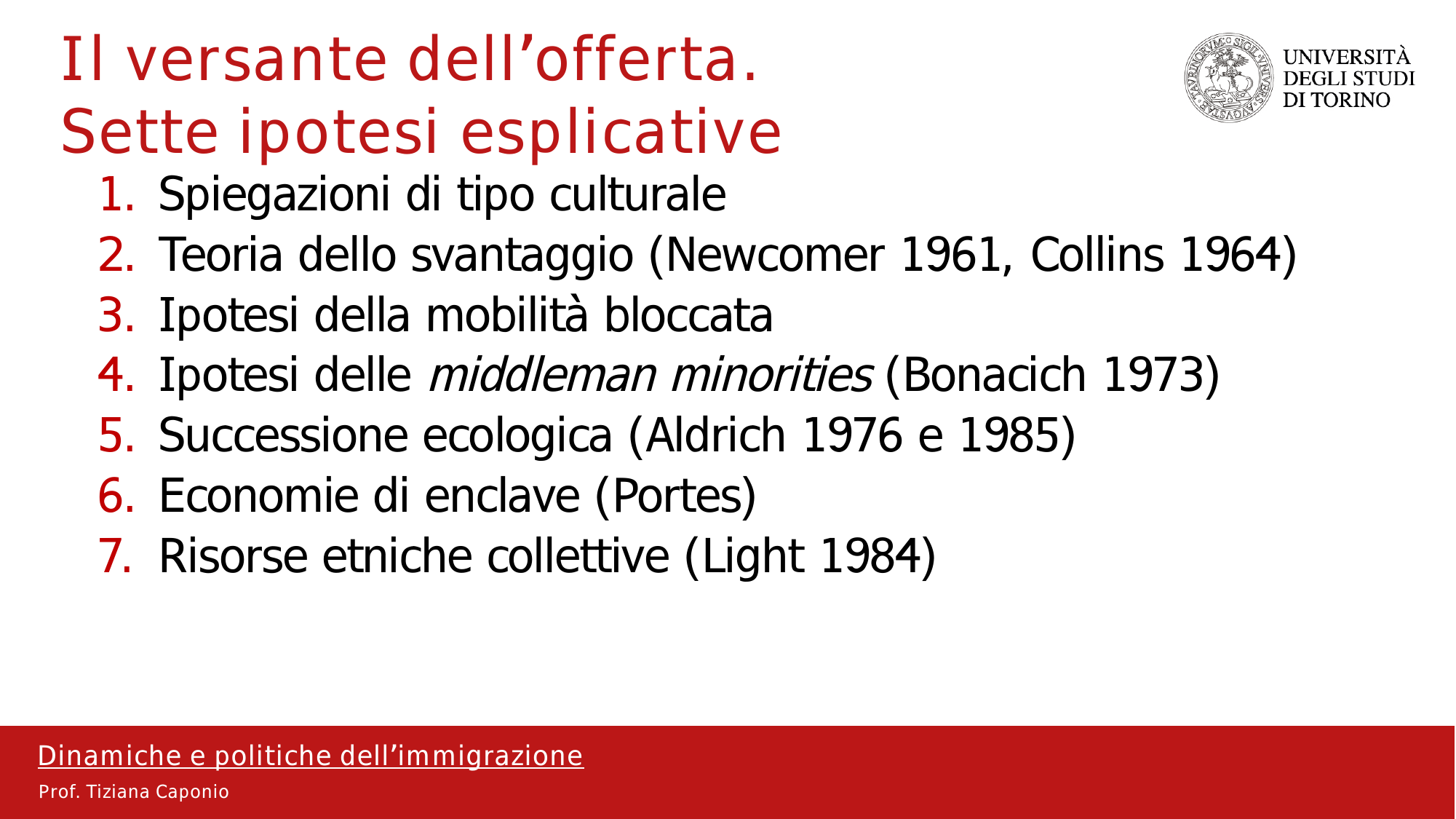

Il versante dell’offerta.
   Sette ipotesi esplicative

Spiegazioni di tipo culturale
Teoria dello svantaggio (Newcomer 1961, Collins 1964)
Ipotesi della mobilità bloccata
Ipotesi delle middleman minorities (Bonacich 1973)
Successione ecologica (Aldrich 1976 e 1985)
Economie di enclave (Portes)
Risorse etniche collettive (Light 1984)
Dinamiche e politiche dell’immigrazione
Prof. Tiziana Caponio